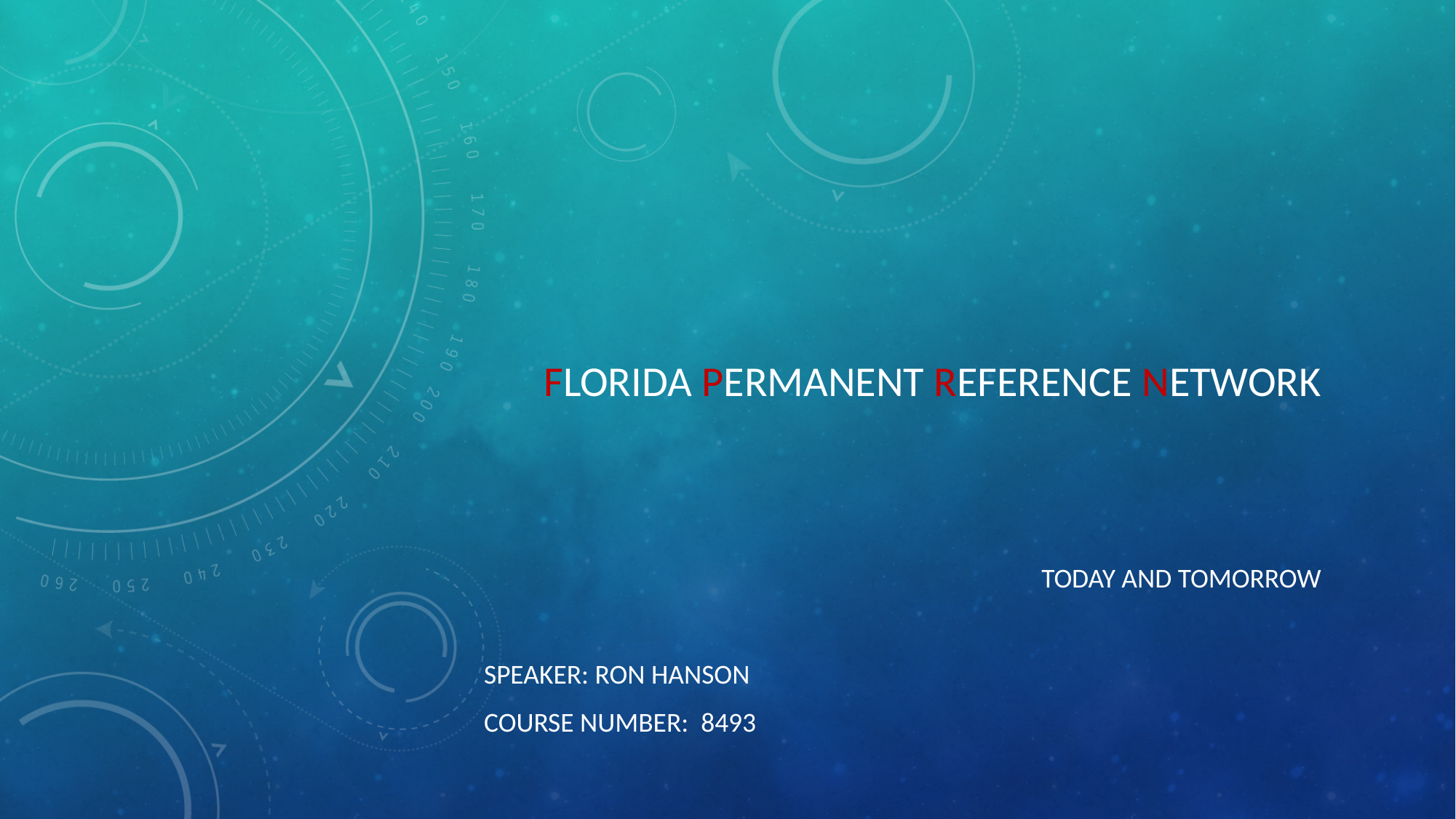

# Florida Permanent Reference Network
Today and Tomorrow

Speaker: Ron Hanson
Course number:  8493